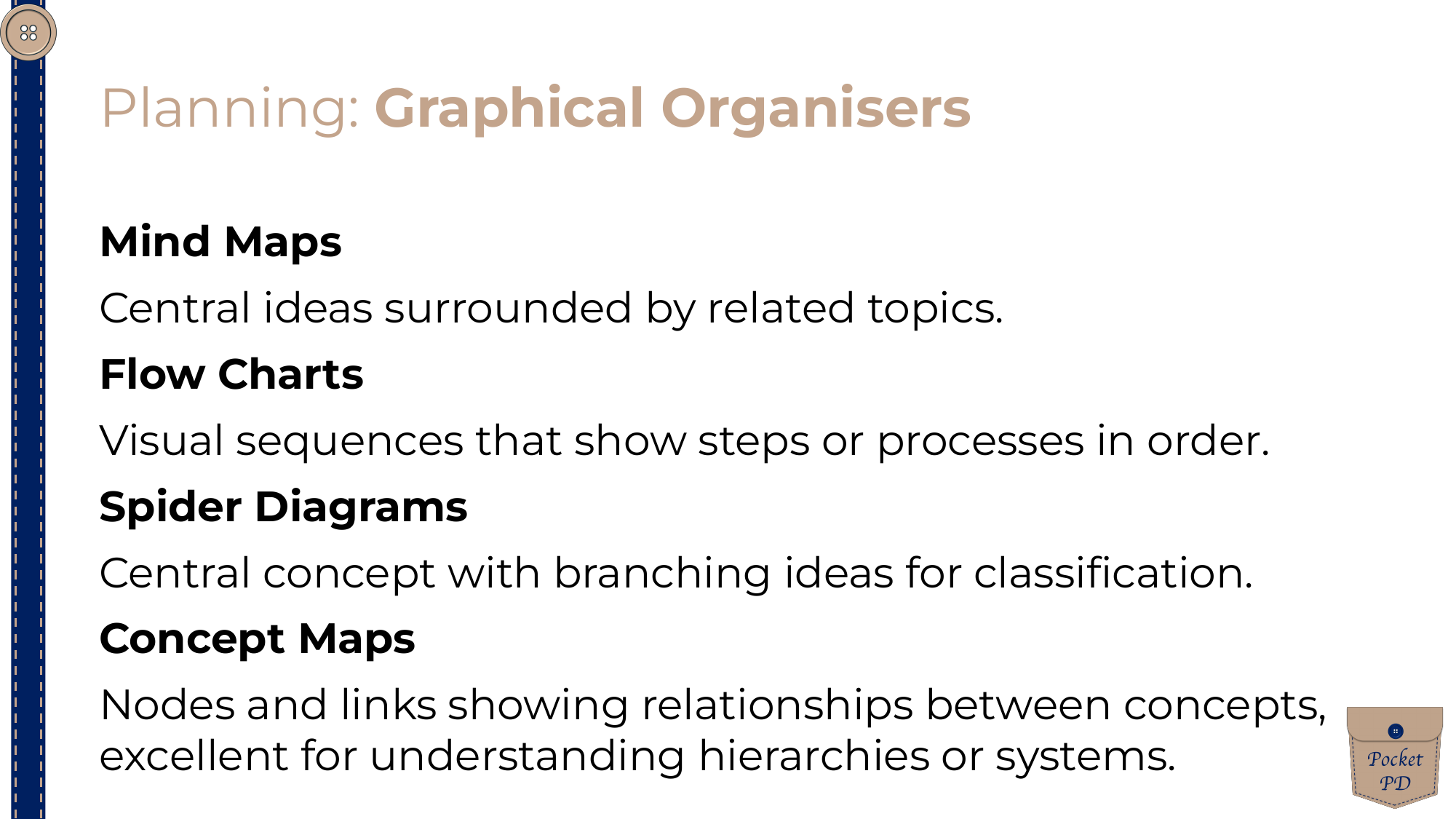

Planning: Graphical Organisers
Mind Maps
Central ideas surrounded by related topics.
Flow Charts
Visual sequences that show steps or processes in order.
Spider Diagrams
Central concept with branching ideas for classification.
Concept Maps
Nodes and links showing relationships between concepts, excellent for understanding hierarchies or systems.